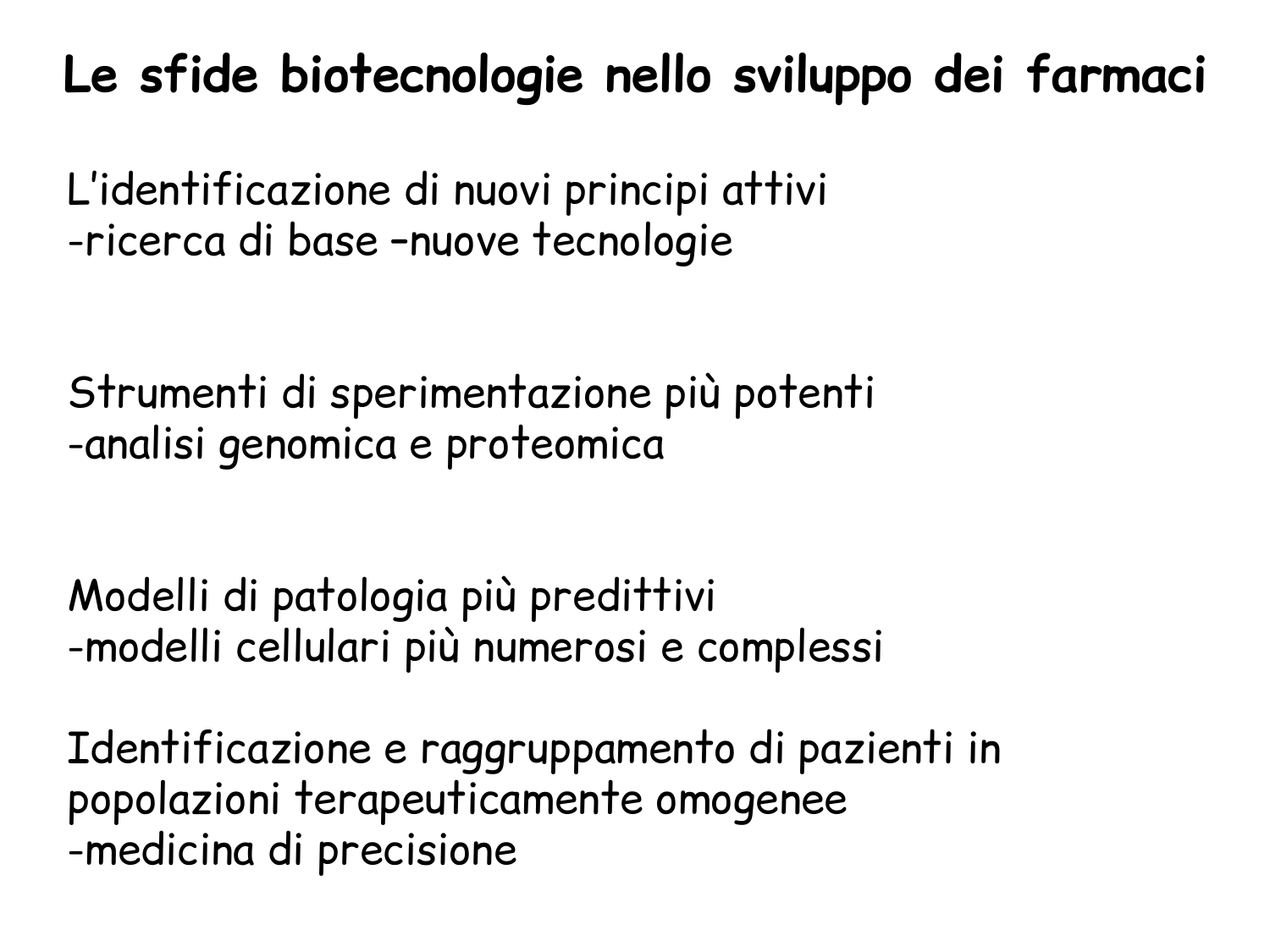

Le sfide biotecnologie nello sviluppo dei farmaci
L’identificazione di nuovi principi attivi
-ricerca di base –nuove tecnologie

Strumenti di sperimentazione più potenti
-analisi genomica e proteomica

Modelli di patologia più predittivi
-modelli cellulari più numerosi e complessi

Identificazione e raggruppamento di pazienti in popolazioni terapeuticamente omogenee
-medicina di precisione